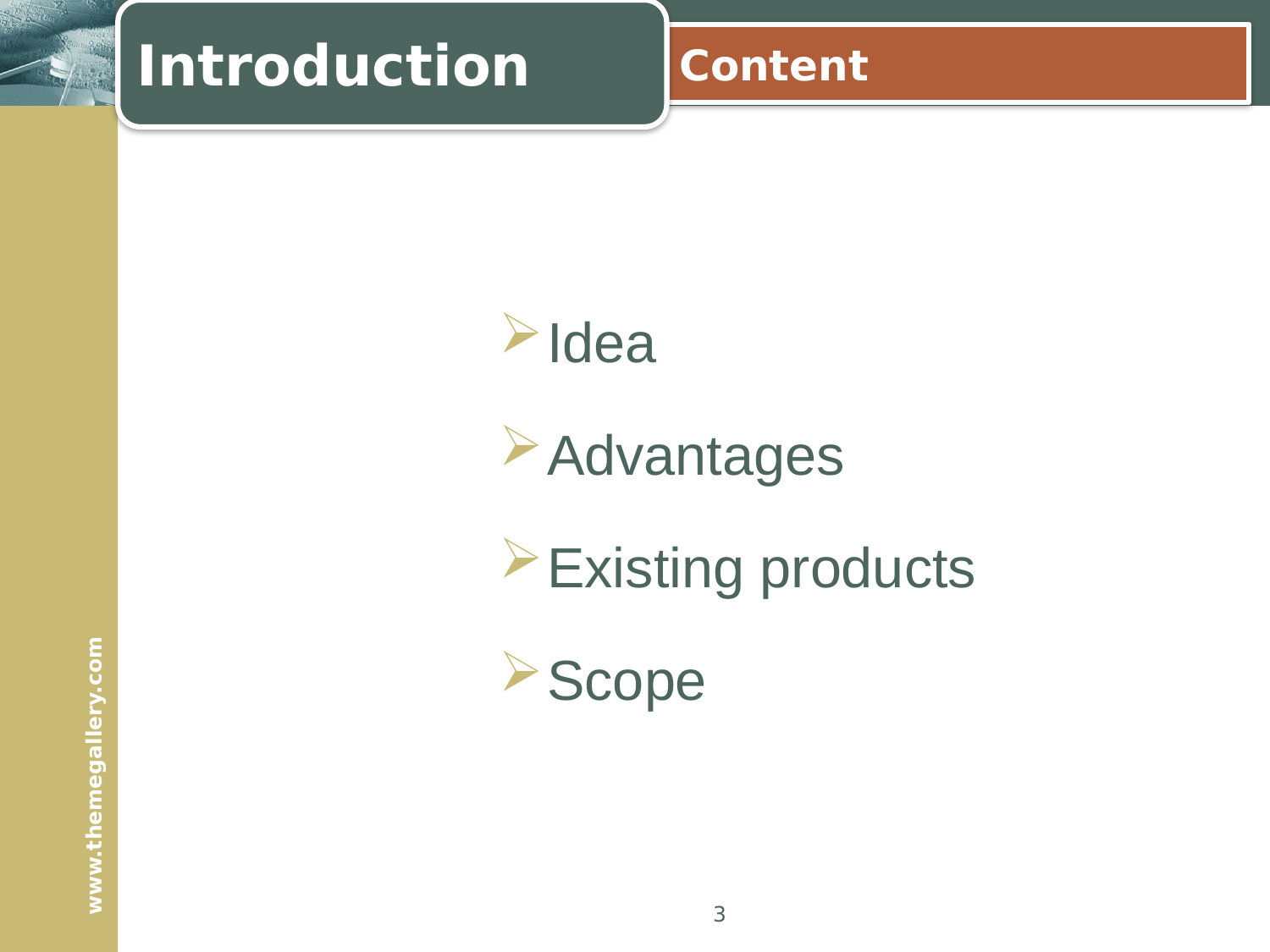

Introduction
# Content
Idea
Advantages
Existing products
Scope
3